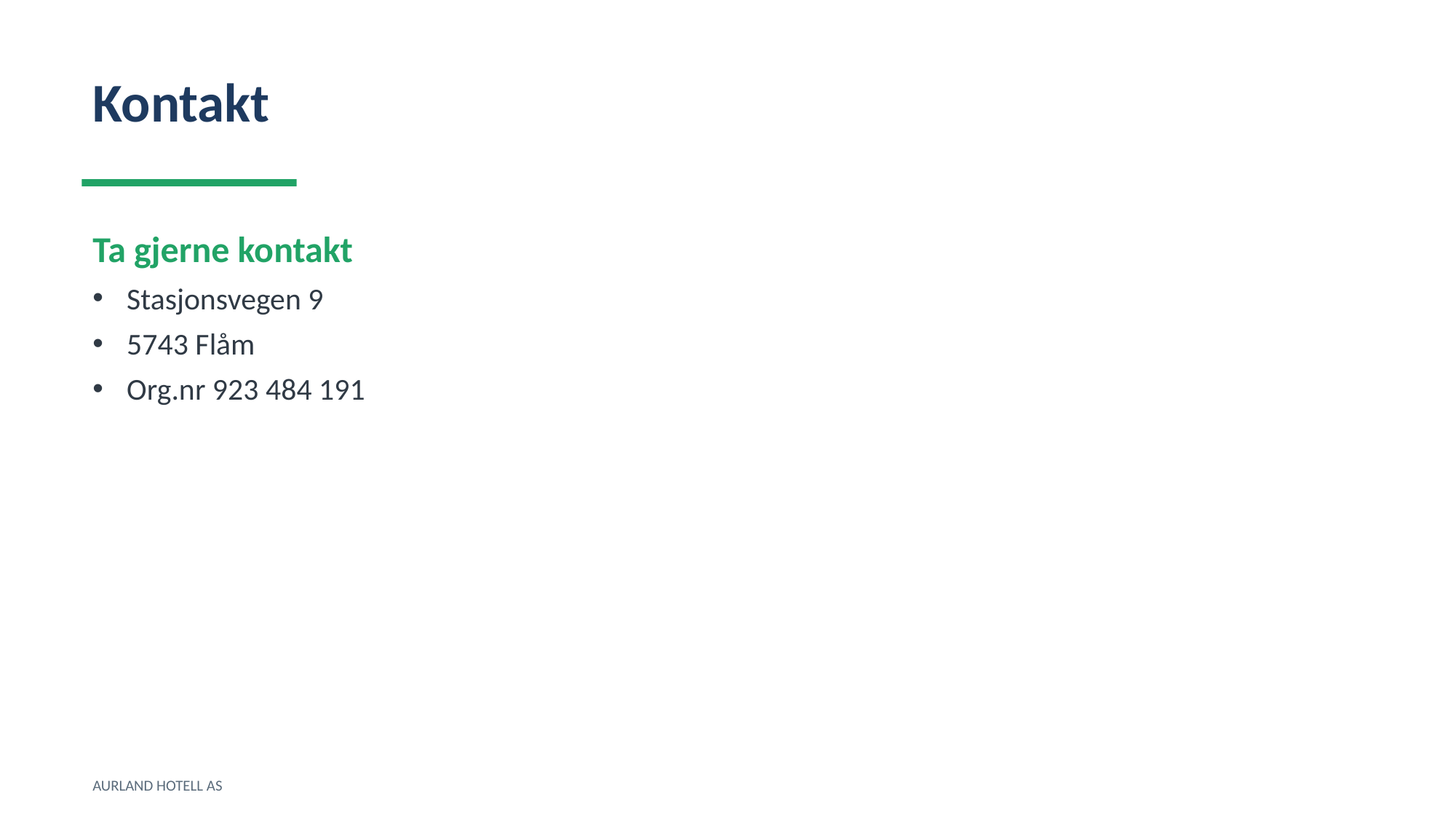

Kontakt

Ta gjerne kontakt
Stasjonsvegen 9
5743 Flåm
Org.nr 923 484 191
AURLAND HOTELL AS